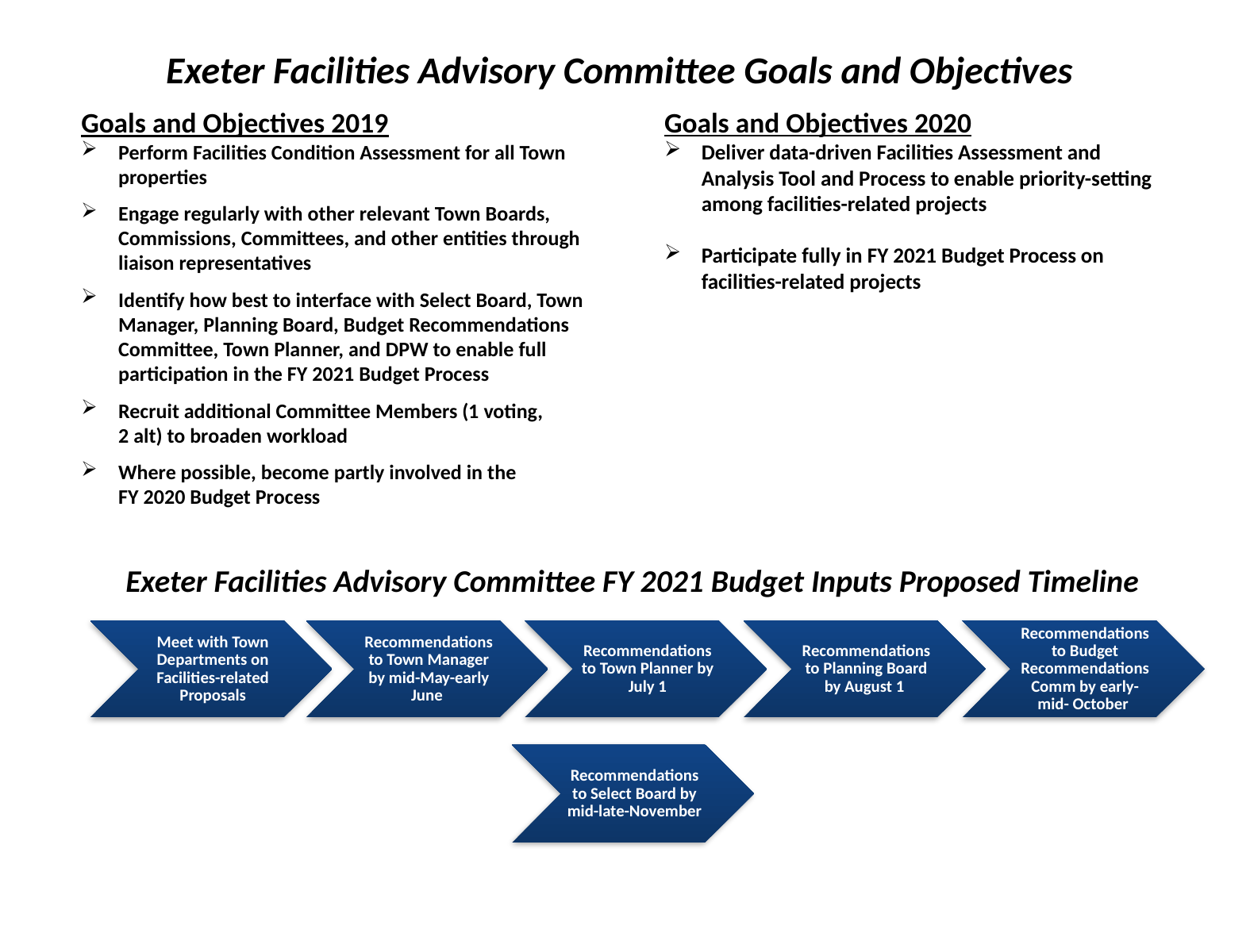

Exeter Facilities Advisory Committee Goals and Objectives
Goals and Objectives 2019
Perform Facilities Condition Assessment for all Town properties

Engage regularly with other relevant Town Boards, Commissions, Committees, and other entities through liaison representatives

Identify how best to interface with Select Board, Town Manager, Planning Board, Budget Recommendations Committee, Town Planner, and DPW to enable full participation in the FY 2021 Budget Process

Recruit additional Committee Members (1 voting,
2 alt) to broaden workload

Where possible, become partly involved in the
FY 2020 Budget Process
Goals and Objectives 2020
Deliver data-driven Facilities Assessment and Analysis Tool and Process to enable priority-setting among facilities-related projects

Participate fully in FY 2021 Budget Process on facilities-related projects
Exeter Facilities Advisory Committee FY 2021 Budget Inputs Proposed Timeline
Meet with Town Departments on Facilities-related Proposals
Recommendations to Town Manager by mid-May-early June
Recommendations to Town Planner by July 1
Recommendations to Planning Board by August 1
Recommendations to Budget Recommendations Comm by early-mid- October

Recommendations to Select Board by mid-late-November